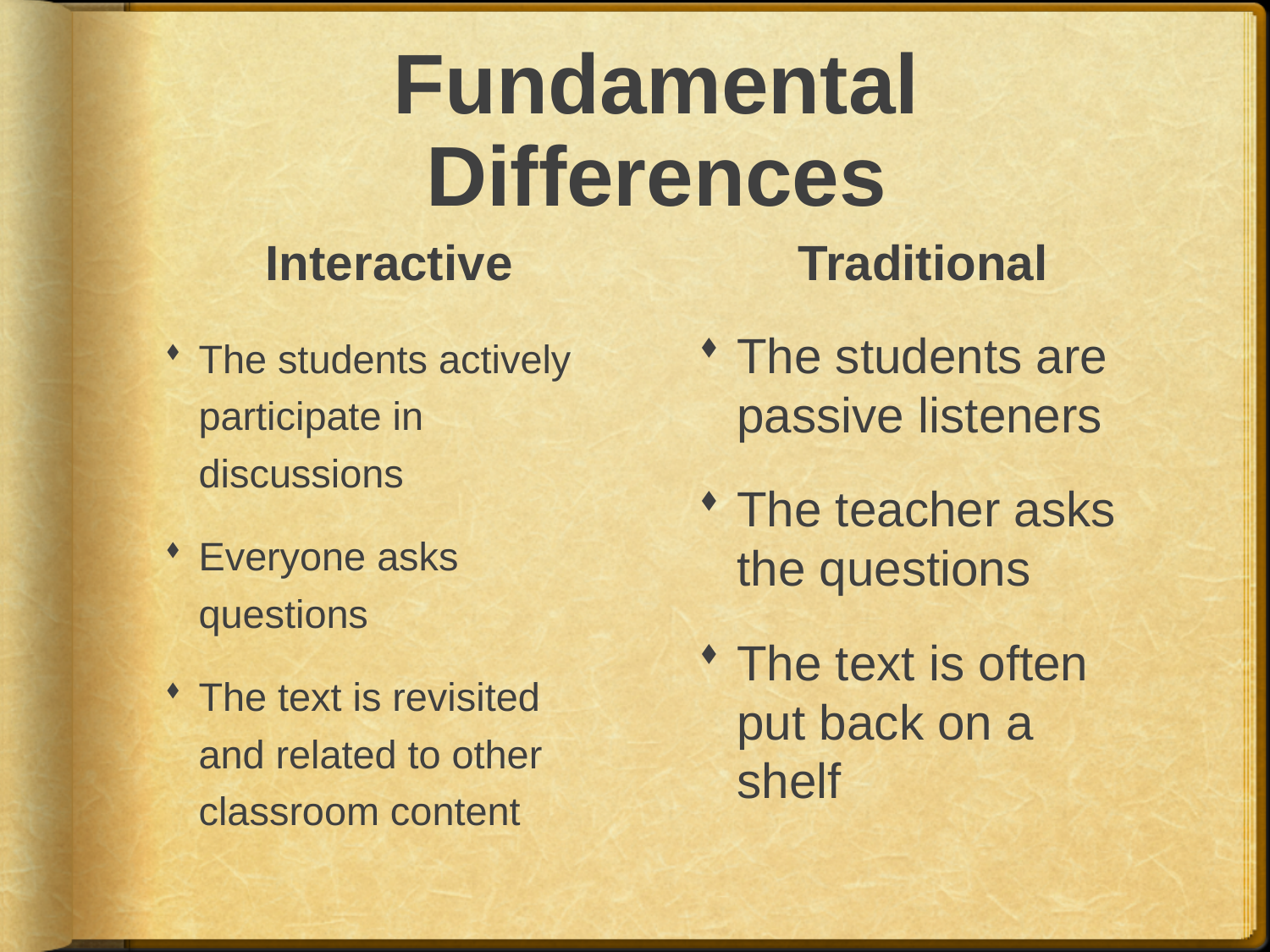

# Fundamental Differences
Interactive
Traditional
The students actively participate in discussions
Everyone asks questions
The text is revisited and related to other classroom content

The students are passive listeners
The teacher asks the questions
The text is often put back on a shelf